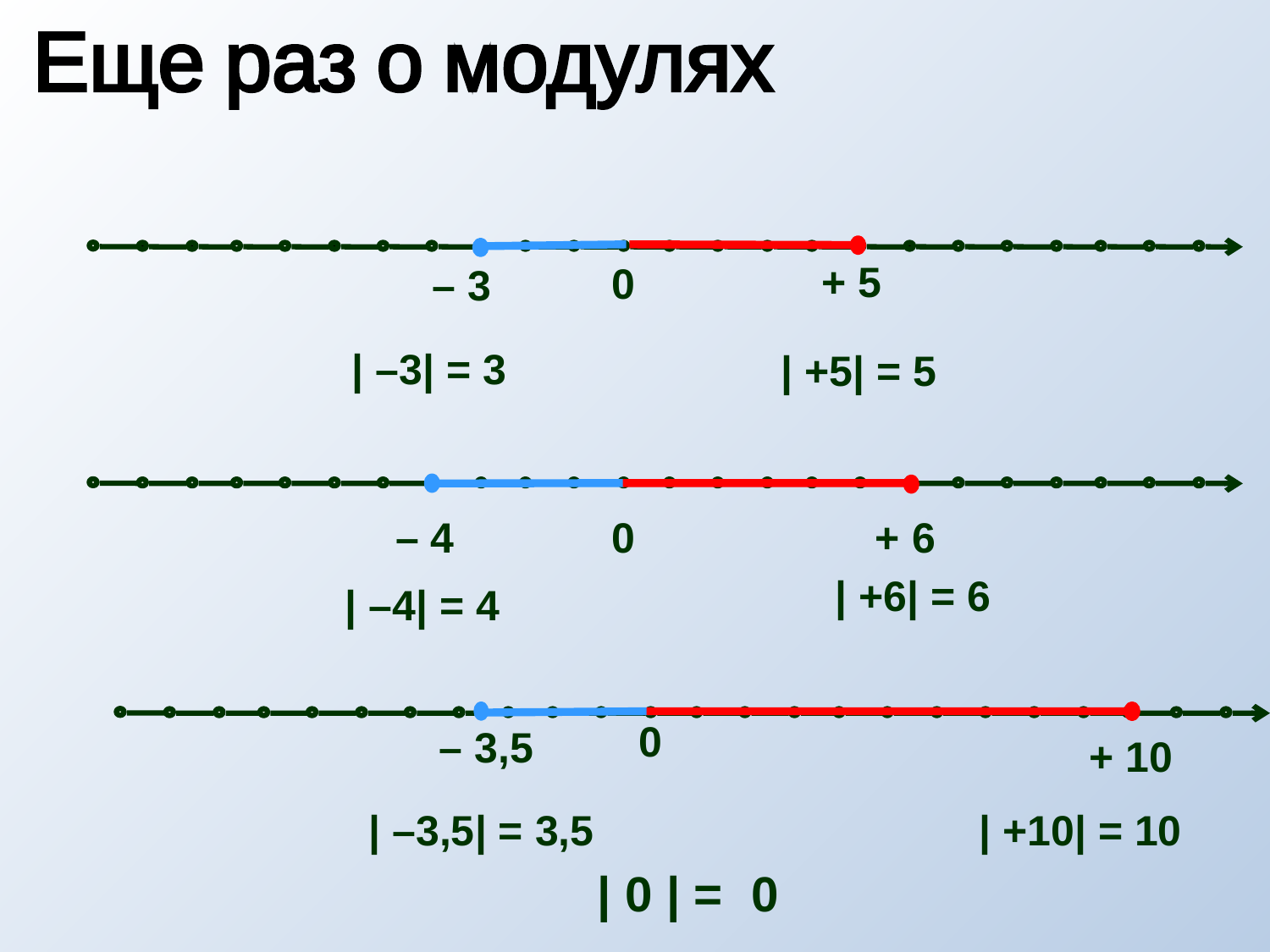

Еще раз о модулях

+ 5
0
– 3

| –3| = 3
| +5| = 5

– 4
0
+ 6

| +6| = 6
| –4| = 4

0
– 3,5
+ 10

| –3,5| = 3,5
| +10| = 10
| 0 | =
0